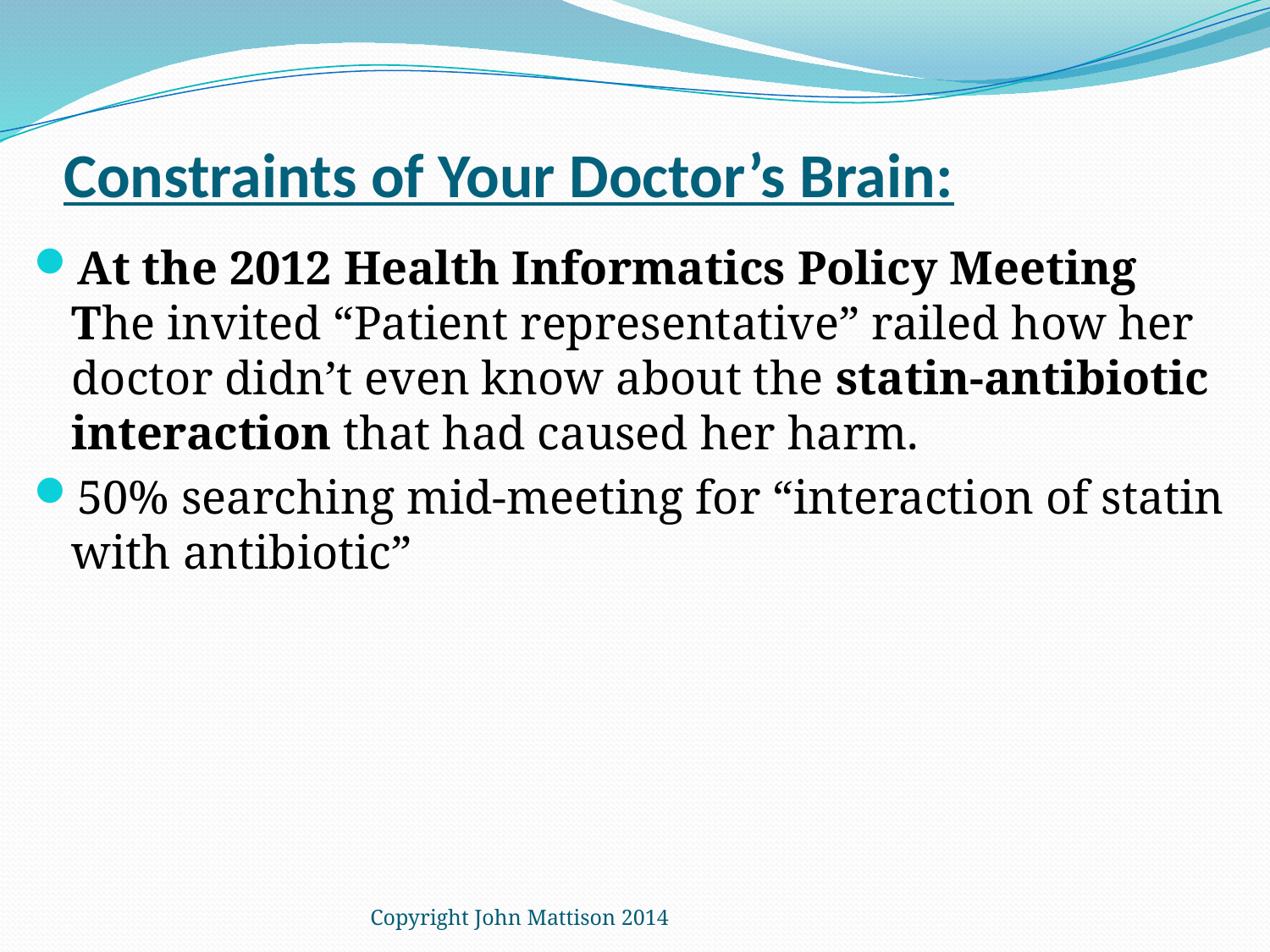

# Constraints of Your Doctor’s Brain:
At the 2012 Health Informatics Policy Meeting
The invited “Patient representative” railed how her doctor didn’t even know about the statin-antibiotic interaction that had caused her harm.
50% searching mid-meeting for “interaction of statin with antibiotic”

Copyright John Mattison 2014